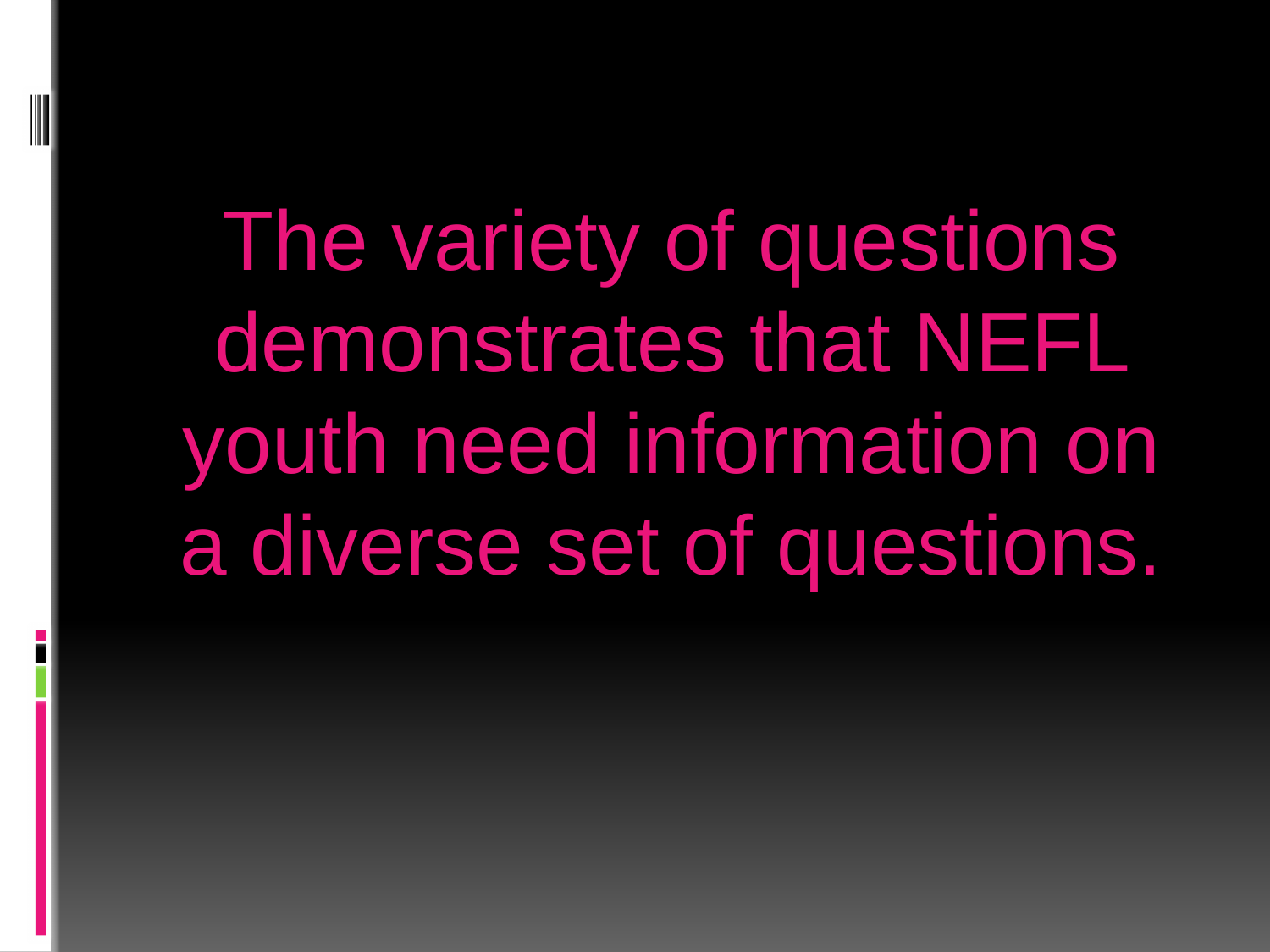

The variety of questions demonstrates that NEFL youth need information on a diverse set of questions.